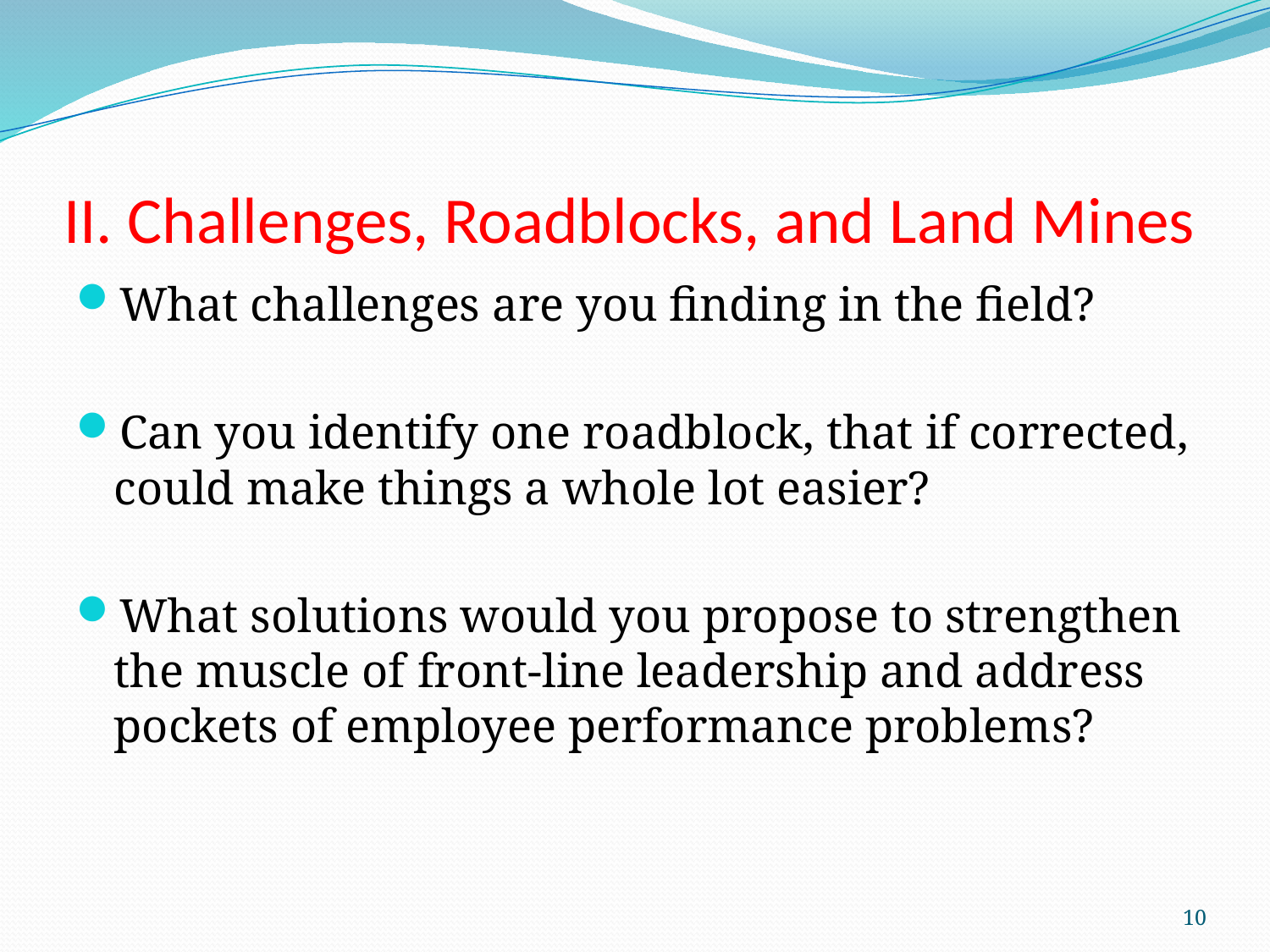

# II. Challenges, Roadblocks, and Land Mines
What challenges are you finding in the field?

Can you identify one roadblock, that if corrected, could make things a whole lot easier?

What solutions would you propose to strengthen the muscle of front-line leadership and address pockets of employee performance problems?
10